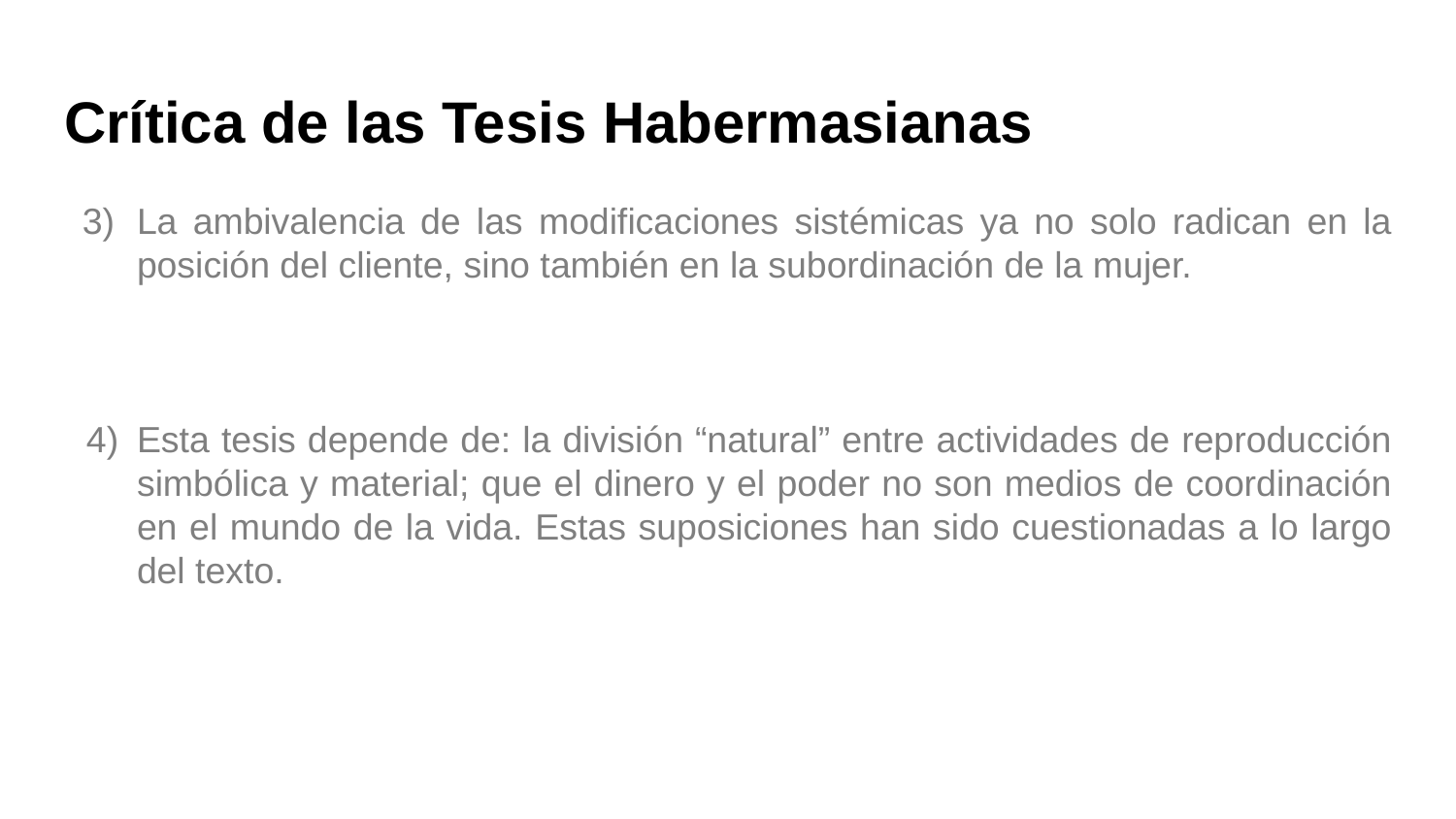

# Crítica de las Tesis Habermasianas

La ambivalencia de las modificaciones sistémicas ya no solo radican en la posición del cliente, sino también en la subordinación de la mujer.

Esta tesis depende de: la división “natural” entre actividades de reproducción simbólica y material; que el dinero y el poder no son medios de coordinación en el mundo de la vida. Estas suposiciones han sido cuestionadas a lo largo del texto.